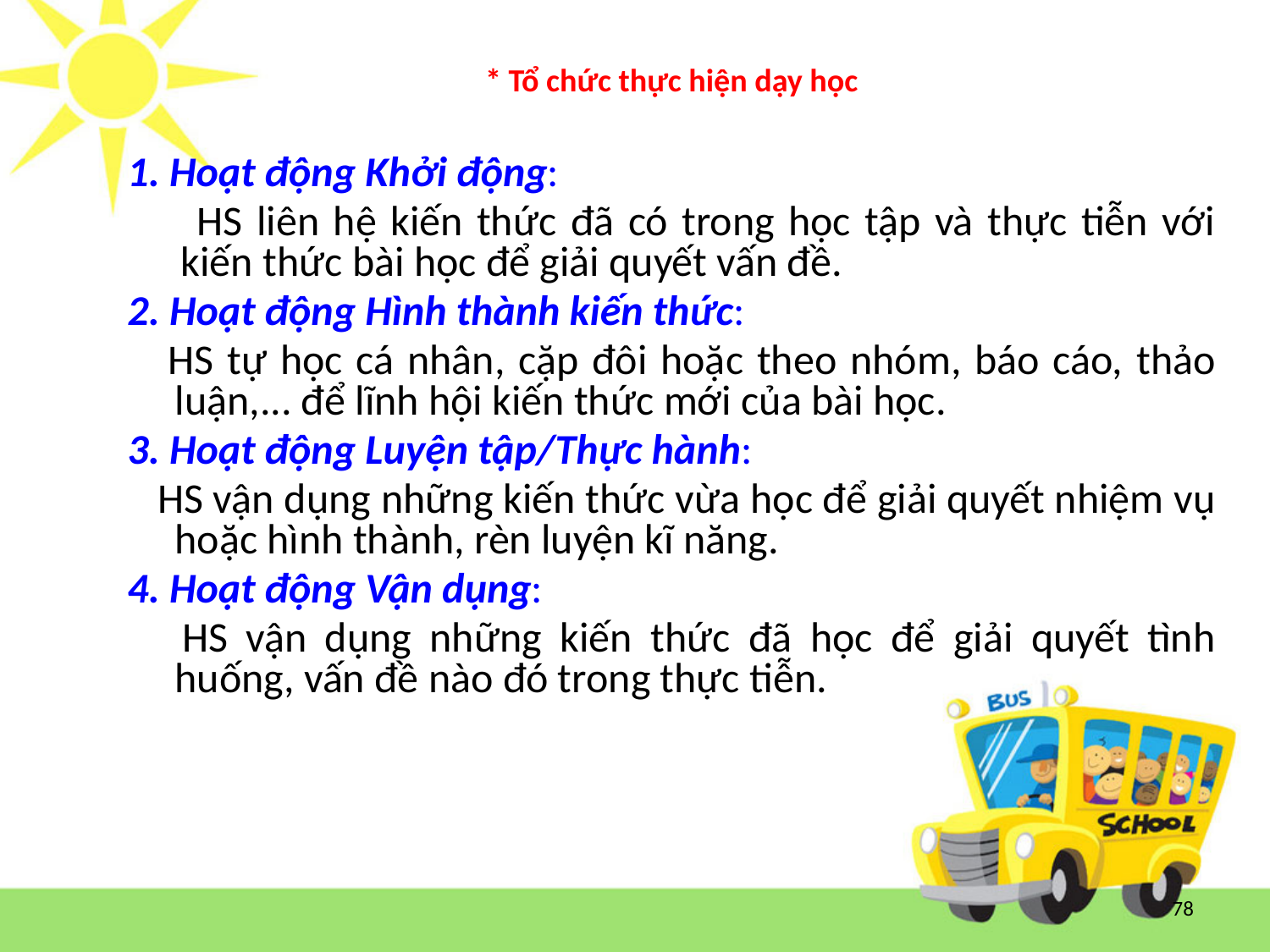

78
# * Tổ chức thực hiện dạy học Các hoạt động dạy học
1. Hoạt động Khởi động:
     HS liên hệ kiến thức đã có trong học tập và thực tiễn với kiến thức bài học để giải quyết vấn đề.
2. Hoạt động Hình thành kiến thức:
   HS tự học cá nhân, cặp đôi hoặc theo nhóm, báo cáo, thảo luận,... để lĩnh hội kiến thức mới của bài học.
3. Hoạt động Luyện tập/Thực hành:
   HS vận dụng những kiến thức vừa học để giải quyết nhiệm vụ hoặc hình thành, rèn luyện kĩ năng.
4. Hoạt động Vận dụng:
   HS vận dụng những kiến thức đã học để giải quyết tình huống, vấn đề nào đó trong thực tiễn.